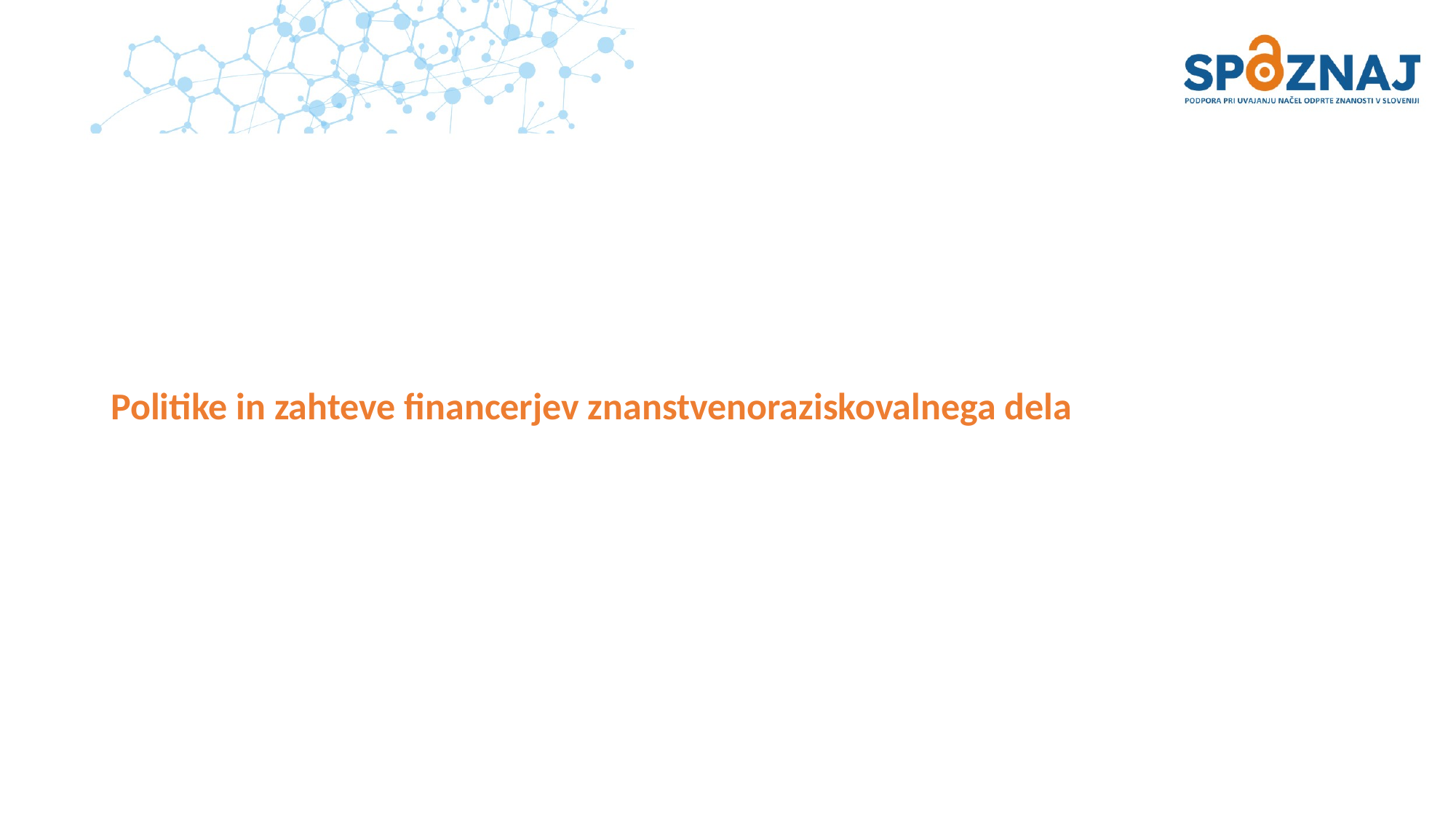

# Politike in zahteve financerjev znanstvenoraziskovalnega dela